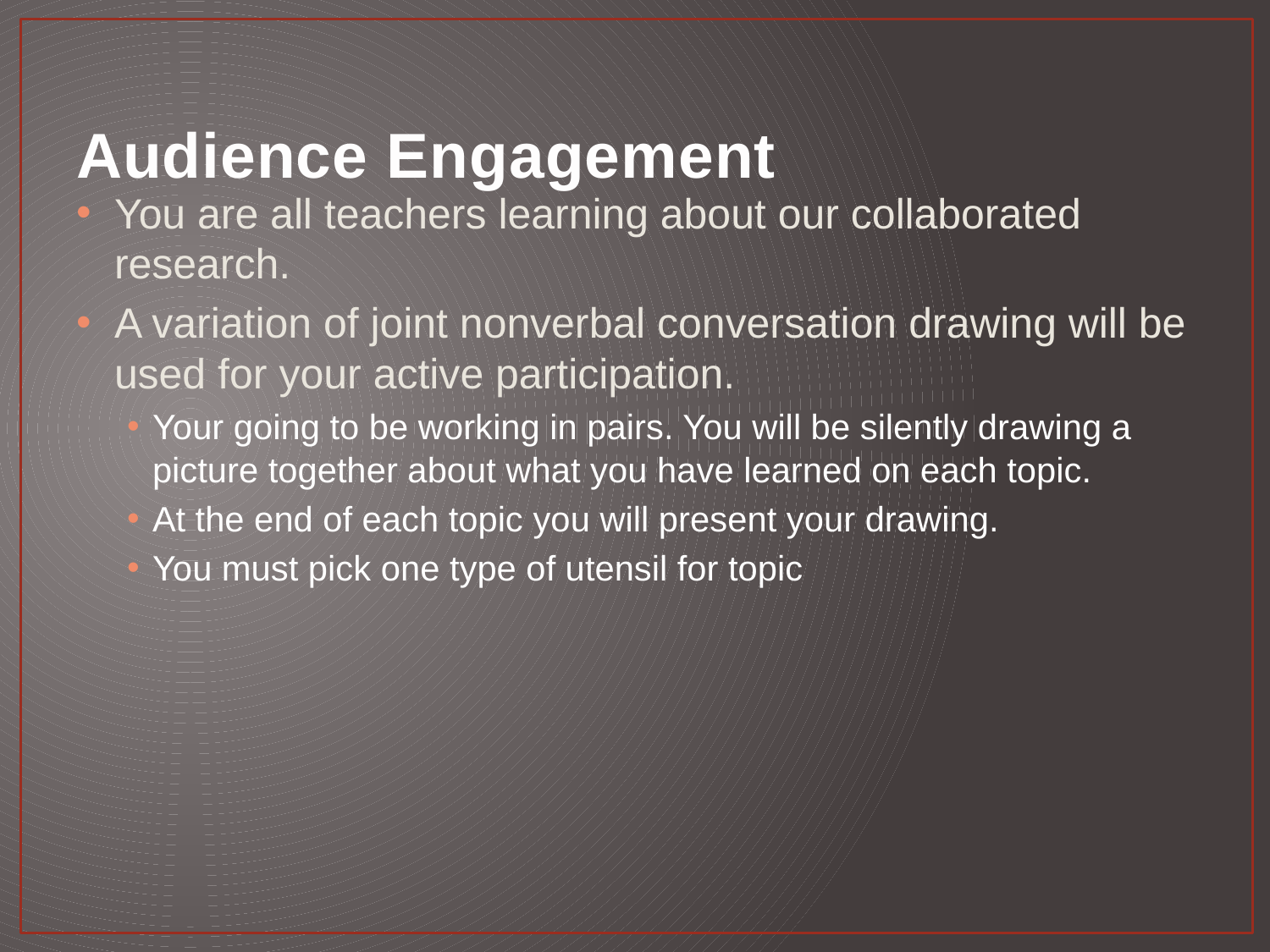

# Audience Engagement
You are all teachers learning about our collaborated research.
A variation of joint nonverbal conversation drawing will be used for your active participation.
Your going to be working in pairs. You will be silently drawing a picture together about what you have learned on each topic.
At the end of each topic you will present your drawing.
You must pick one type of utensil for topic